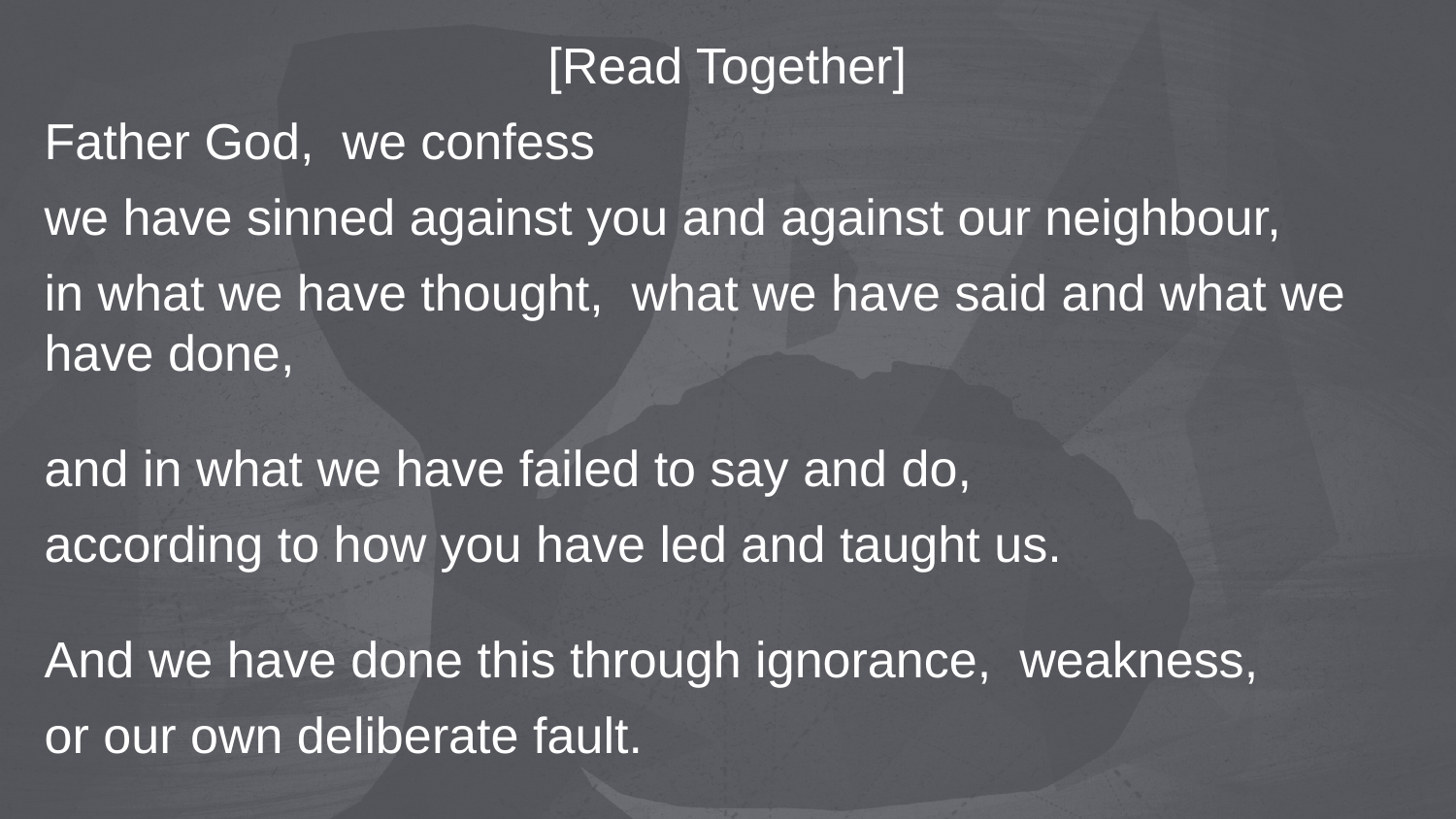

[Read Together]
Father God,  we confess
we have sinned against you and against our neighbour,
in what we have thought,  what we have said and what we have done,

and in what we have failed to say and do,
according to how you have led and taught us.

And we have done this through ignorance,  weakness,
or our own deliberate fault.